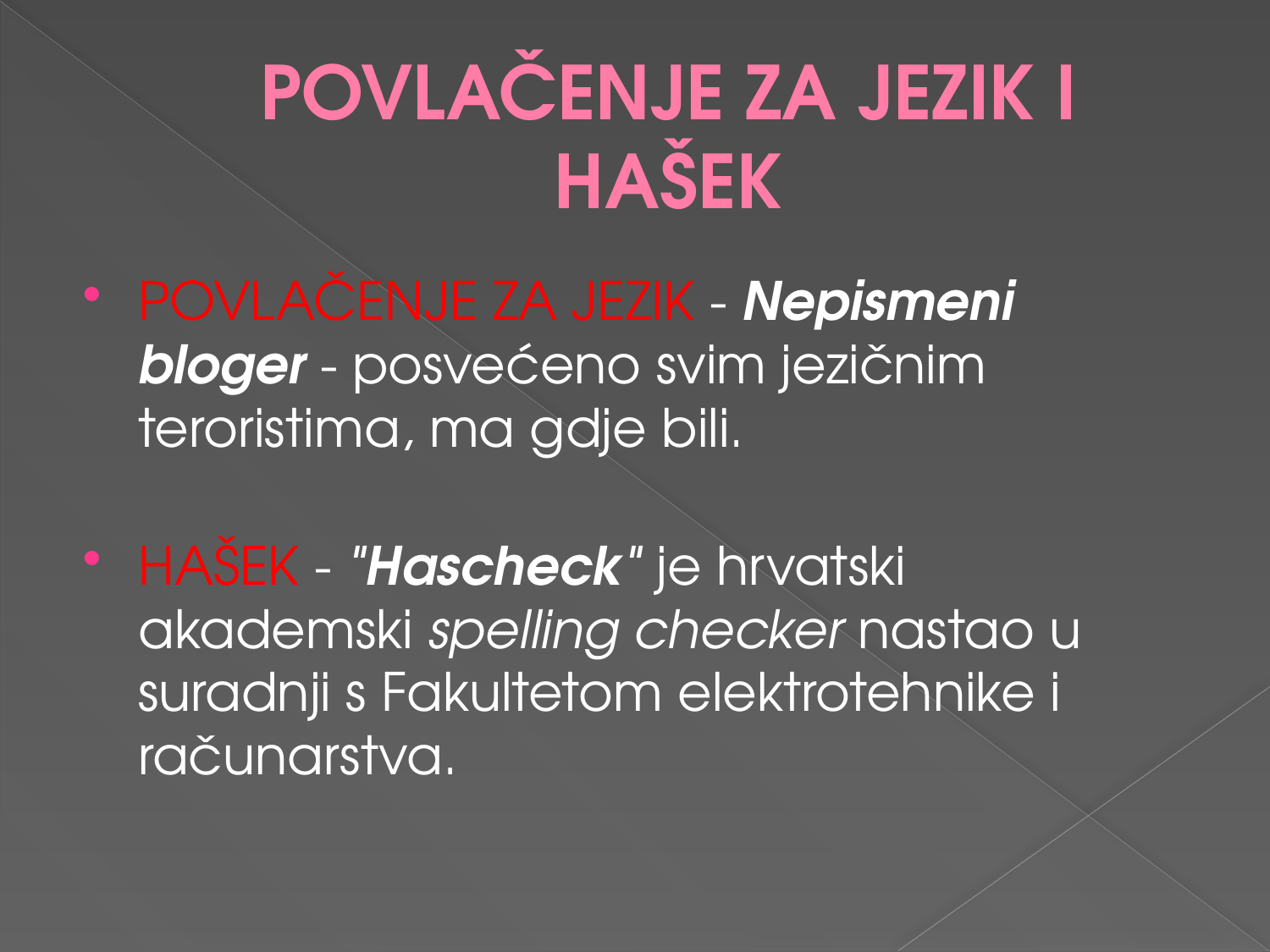

# POVLAČENJE ZA JEZIK I HAŠEK
POVLAČENJE ZA JEZIK - Nepismeni bloger - posvećeno svim jezičnim teroristima, ma gdje bili.
HAŠEK - "Hascheck" je hrvatski akademski spelling checker nastao u suradnji s Fakultetom elektrotehnike i računarstva.